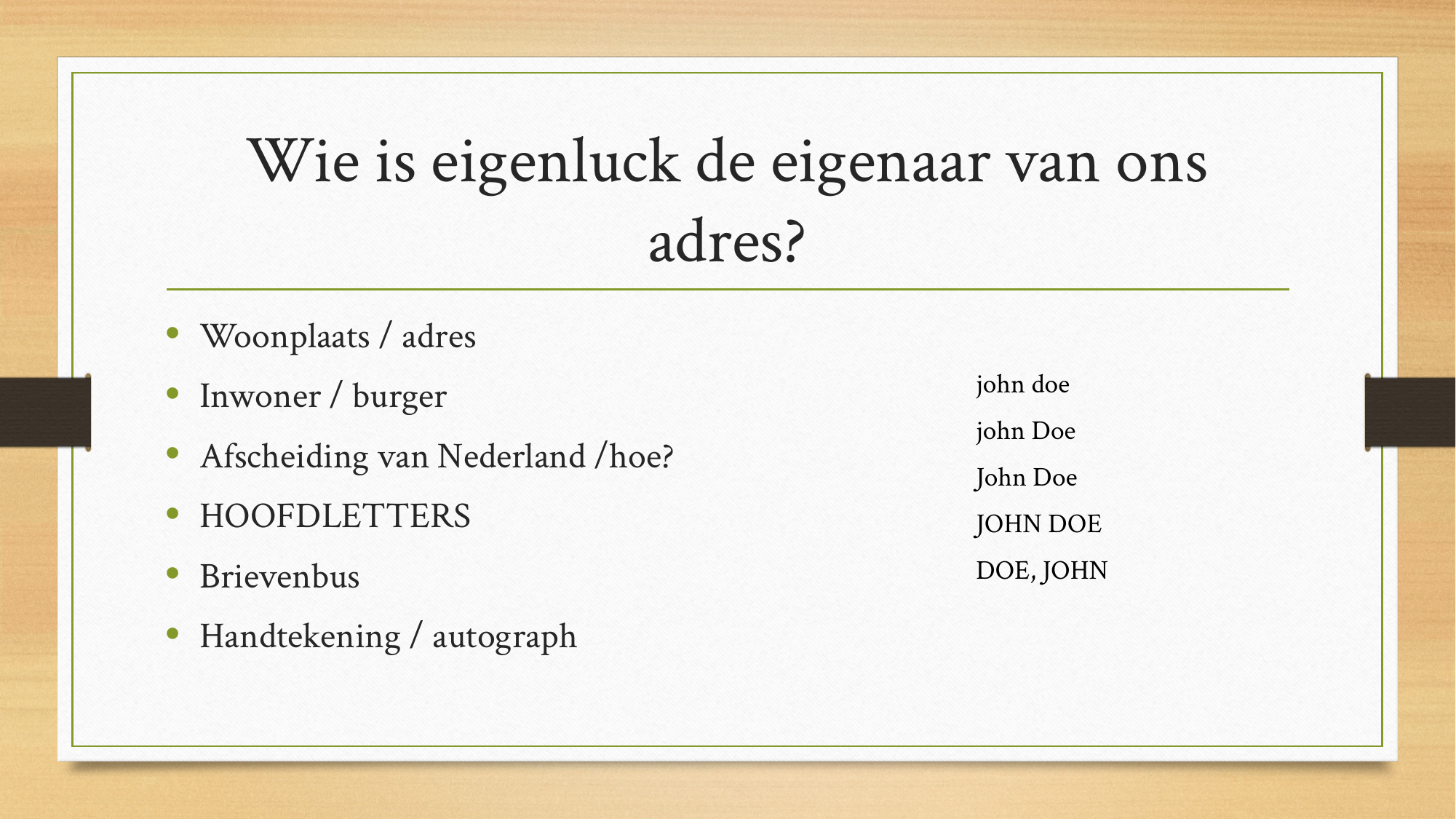

# Wie is eigenluck de eigenaar van ons adres?
Woonplaats / adres
Inwoner / burger
Afscheiding van Nederland /hoe?
HOOFDLETTERS
Brievenbus
Handtekening / autograph
| john doe |
| --- |
| john Doe |
| John Doe |
| JOHN DOE |
| DOE, JOHN |